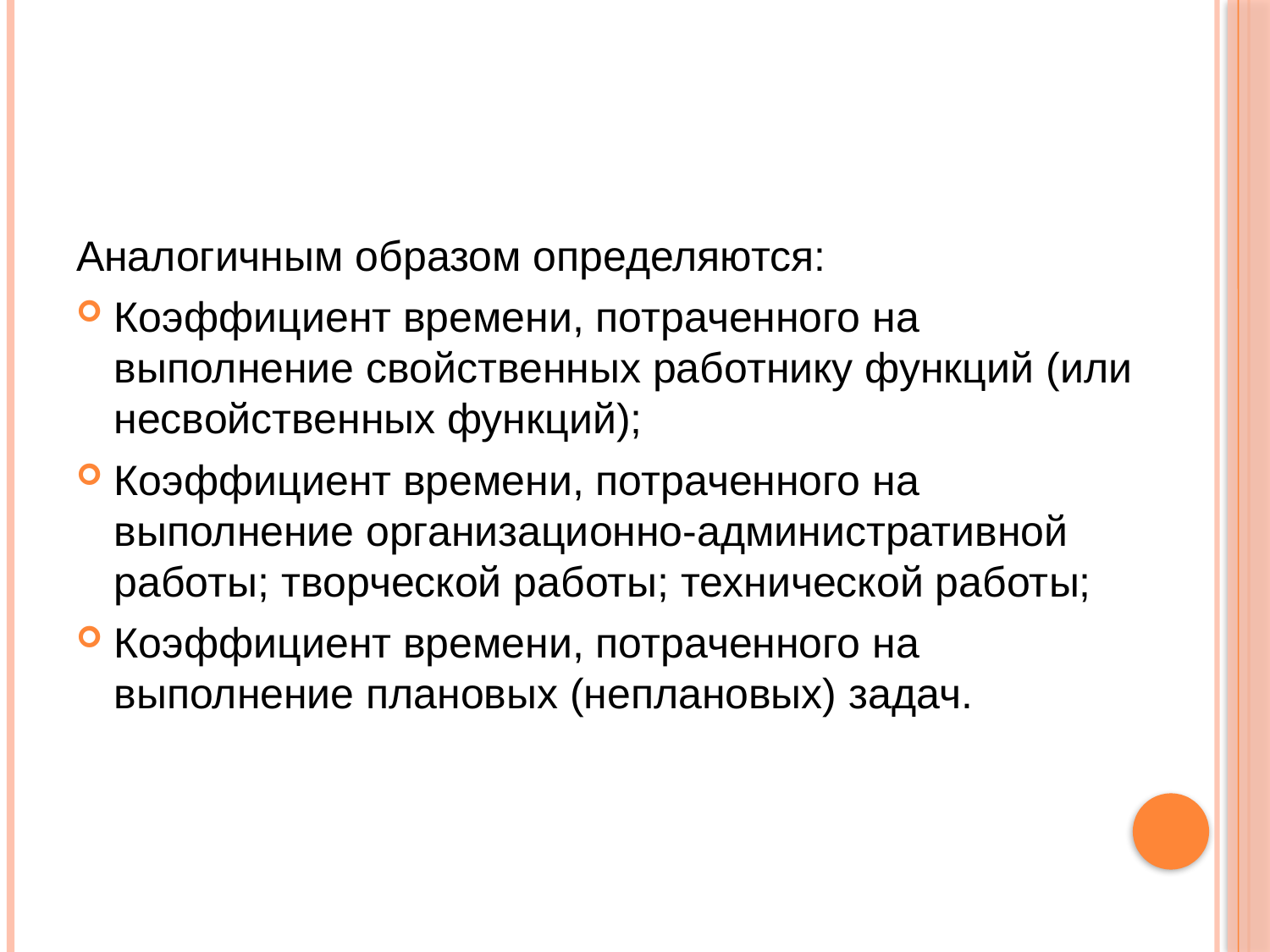

Аналогичным образом определяются:
Коэффициент времени, потраченного на выполнение свойственных работнику функций (или несвойственных функций);
Коэффициент времени, потраченного на выполнение организационно-административной работы; творческой работы; технической работы;
Коэффициент времени, потраченного на выполнение плановых (неплановых) задач.